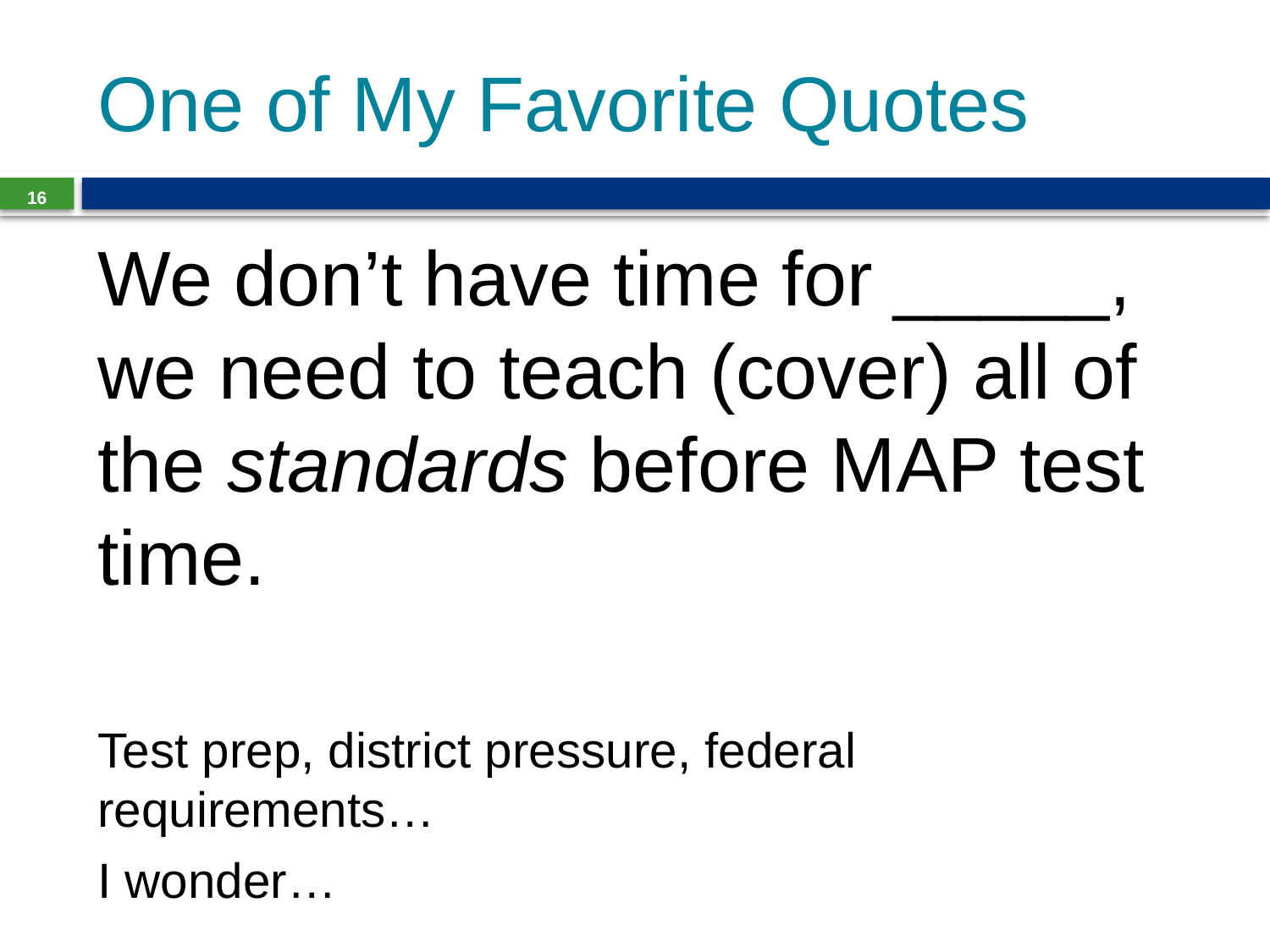

# One of My Favorite Quotes
16
We don’t have time for _____, we need to teach (cover) all of the standards before MAP test time.

Test prep, district pressure, federal requirements…
I wonder…